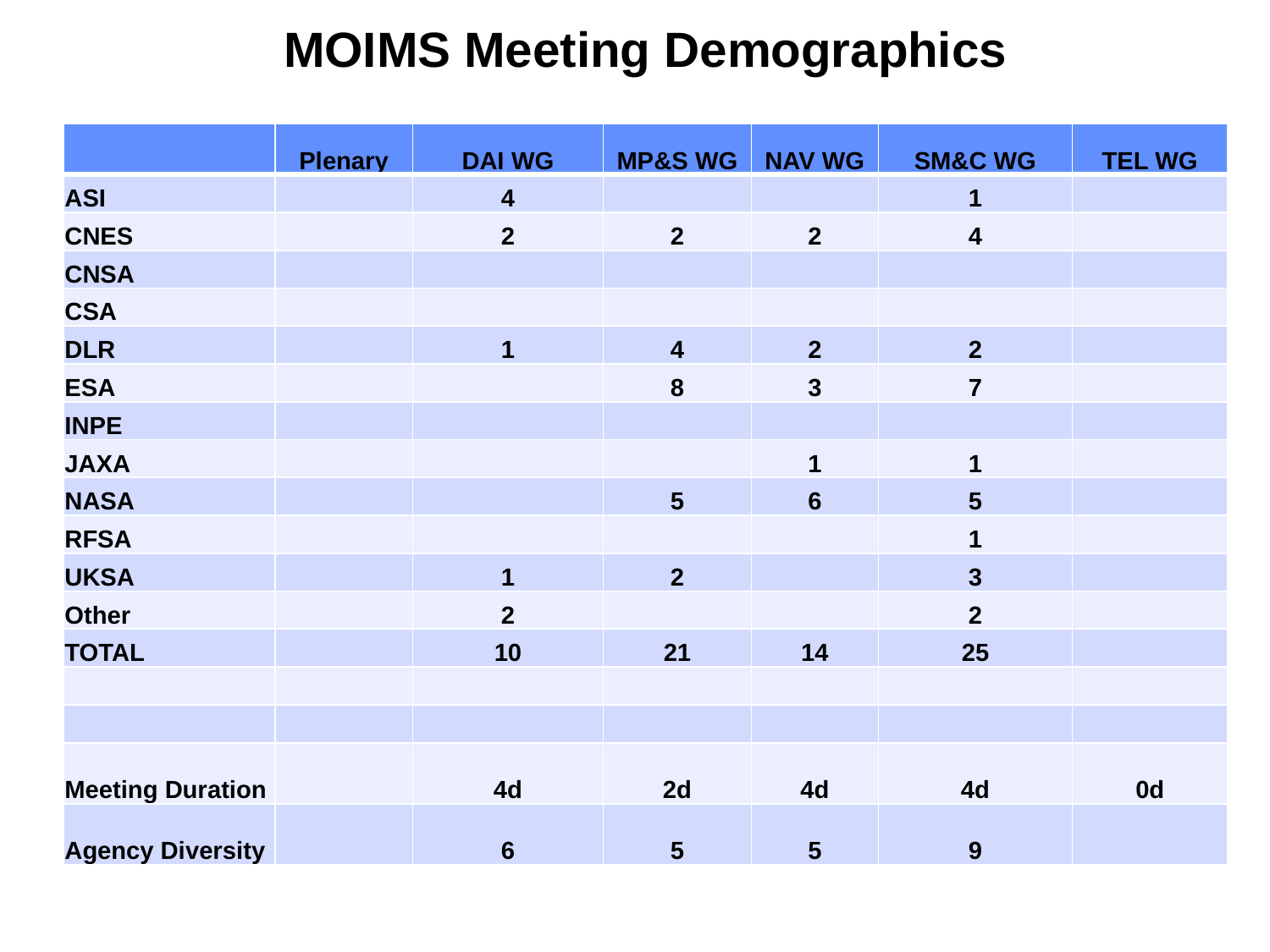

MOIMS Meeting Demographics
|  | Plenary | DAI WG | MP&S WG | NAV WG | SM&C WG | TEL WG |
| --- | --- | --- | --- | --- | --- | --- |
| ASI |  | 4 |  |  | 1 |  |
| CNES |  | 2 | 2 | 2 | 4 |  |
| CNSA |  |  |  |  |  |  |
| CSA |  |  |  |  |  |  |
| DLR |  | 1 | 4 | 2 | 2 |  |
| ESA |  |  | 8 | 3 | 7 |  |
| INPE |  |  |  |  |  |  |
| JAXA |  |  |  | 1 | 1 |  |
| NASA |  |  | 5 | 6 | 5 |  |
| RFSA |  |  |  |  | 1 |  |
| UKSA |  | 1 | 2 |  | 3 |  |
| Other |  | 2 |  |  | 2 |  |
| TOTAL |  | 10 | 21 | 14 | 25 |  |
|  |  |  |  |  |  |  |
|  |  |  |  |  |  |  |
| Meeting Duration |  | 4d | 2d | 4d | 4d | 0d |
| Agency Diversity |  | 6 | 5 | 5 | 9 |  |